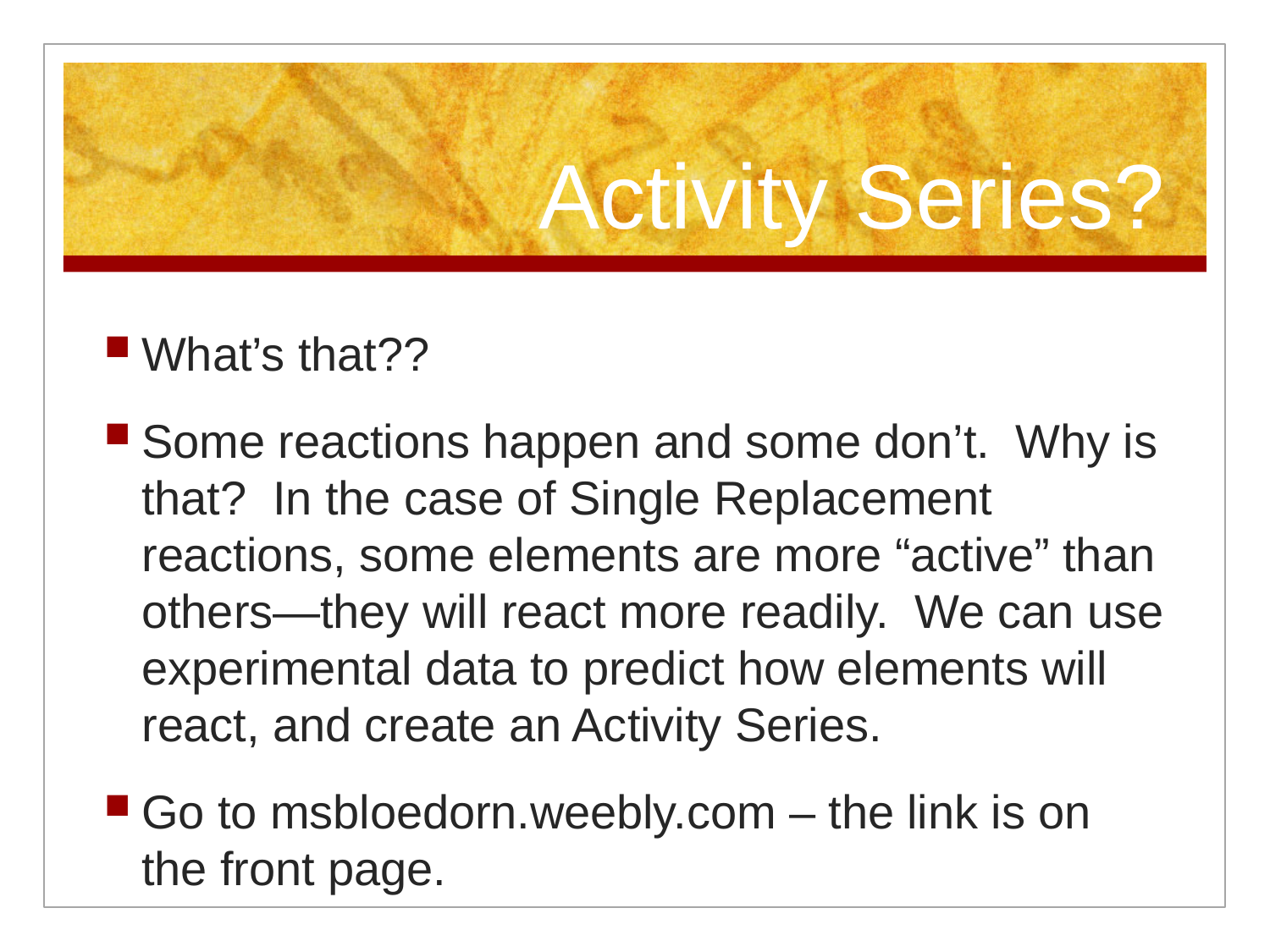

# Activity Series?
What’s that??
Some reactions happen and some don’t.  Why is that?  In the case of Single Replacement reactions, some elements are more “active” than others—they will react more readily.  We can use experimental data to predict how elements will react, and create an Activity Series.
Go to msbloedorn.weebly.com – the link is on the front page.